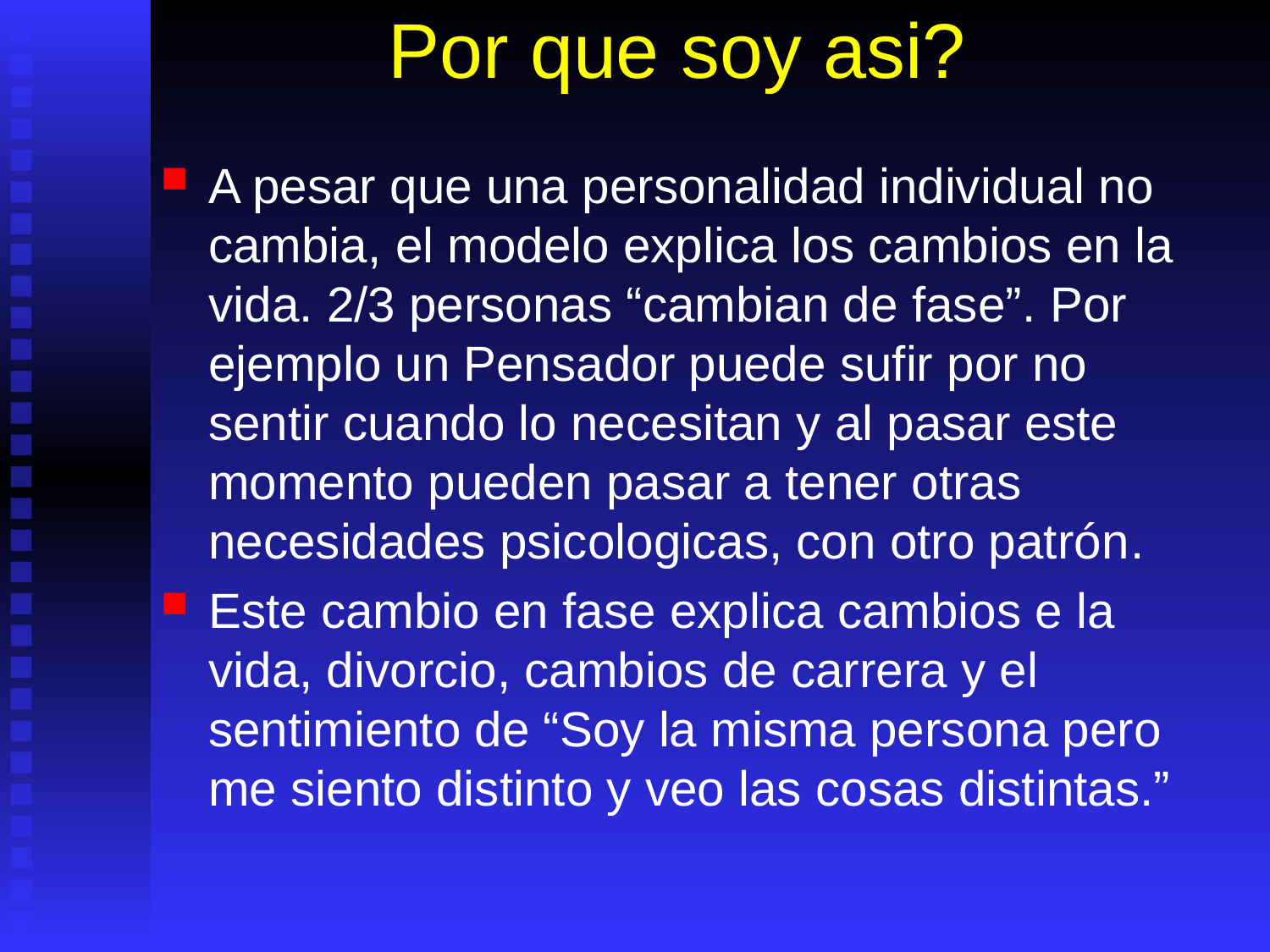

# Por que soy asi?
A pesar que una personalidad individual no cambia, el modelo explica los cambios en la vida. 2/3 personas “cambian de fase”. Por ejemplo un Pensador puede sufir por no sentir cuando lo necesitan y al pasar este momento pueden pasar a tener otras necesidades psicologicas, con otro patrón.
Este cambio en fase explica cambios e la vida, divorcio, cambios de carrera y el sentimiento de “Soy la misma persona pero me siento distinto y veo las cosas distintas.”